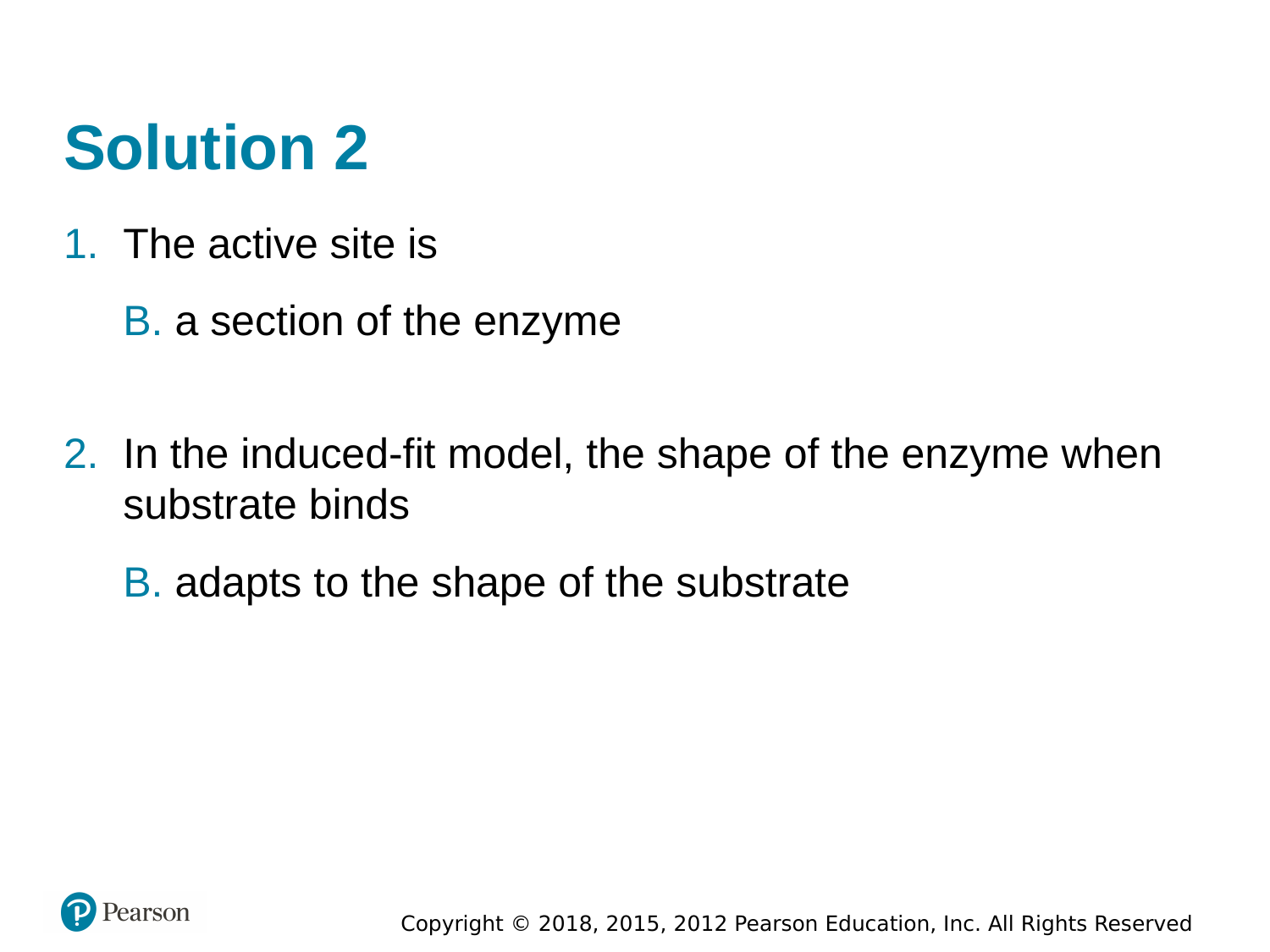

# Solution 2
The active site is
B. a section of the enzyme
In the induced-fit model, the shape of the enzyme when substrate binds
B. adapts to the shape of the substrate